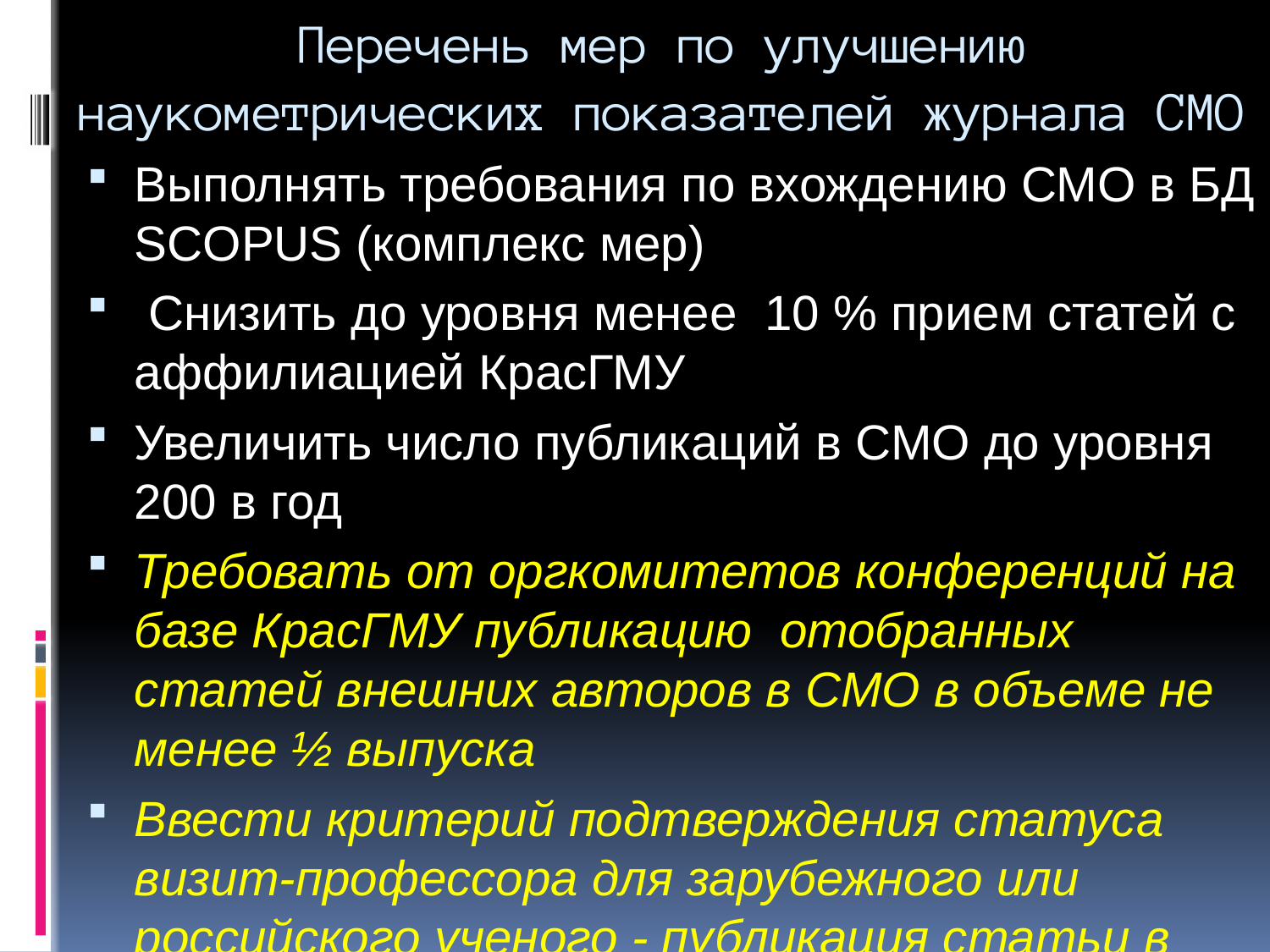

# Перечень мер по улучшению наукометрических показателей журнала СМО
Выполнять требования по вхождению СМО в БД SCOPUS (комплекс мер)
 Снизить до уровня менее  10 % прием статей с аффилиацией КрасГМУ
Увеличить число публикаций в СМО до уровня 200 в год
Требовать от оргкомитетов конференций на базе КрасГМУ публикацию  отобранных статей внешних авторов в СМО в объеме не менее ½ выпуска
Ввести критерий подтверждения статуса визит-профессора для зарубежного или российского ученого - публикация статьи в СМО